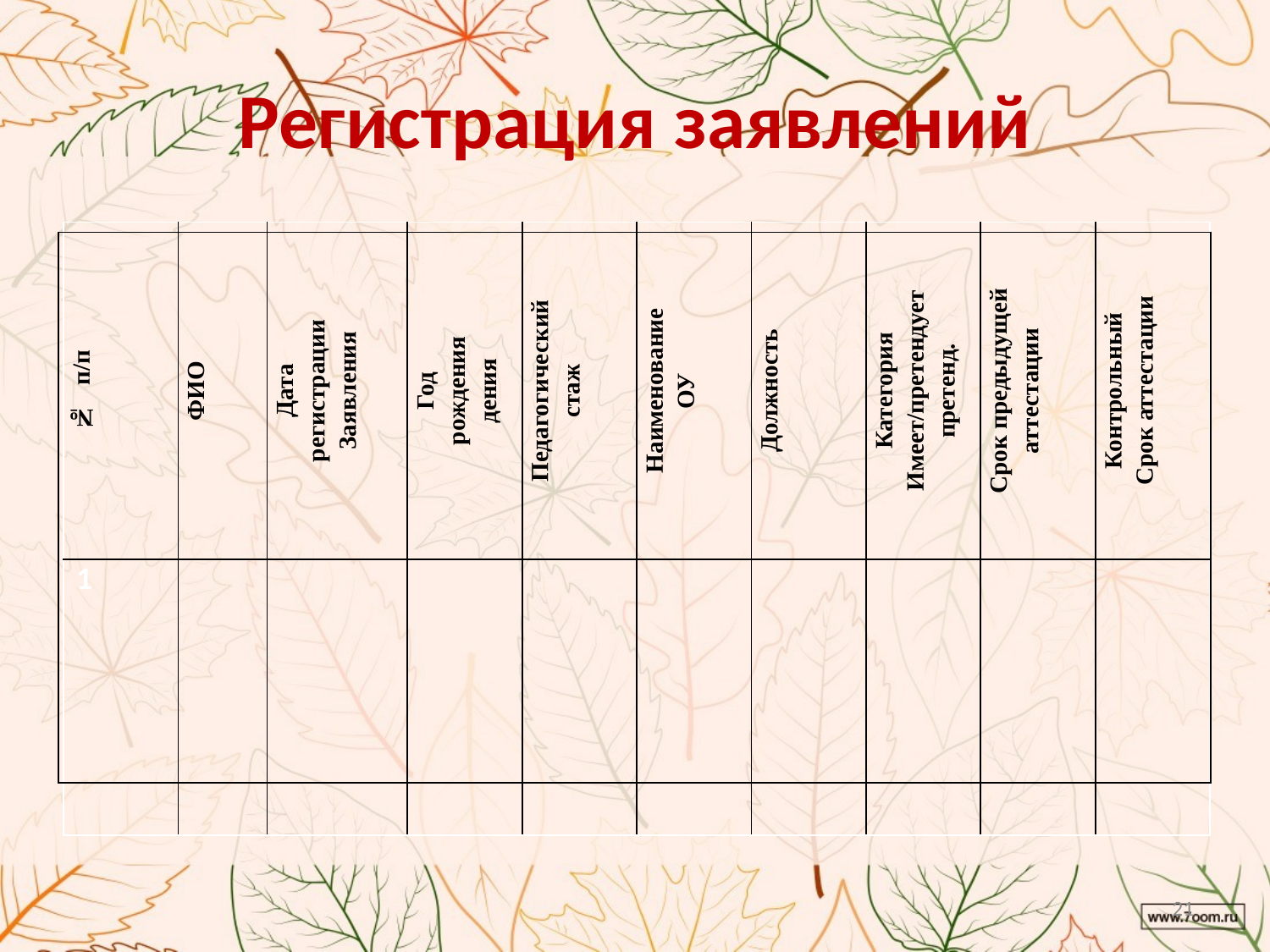

# Регистрация заявлений
| № п/п | ФИО | Дата регистрации Заявления | Год рождения дения | Педагогический стаж | Наименование ОУ | Должность | Категория Имеет/претендует претенд. | Срок предыдущей аттестации | Контрольный Срок аттестации |
| --- | --- | --- | --- | --- | --- | --- | --- | --- | --- |
| 1 |  |  |  |  |  |  |  |  |  |
|  |
| --- |
21